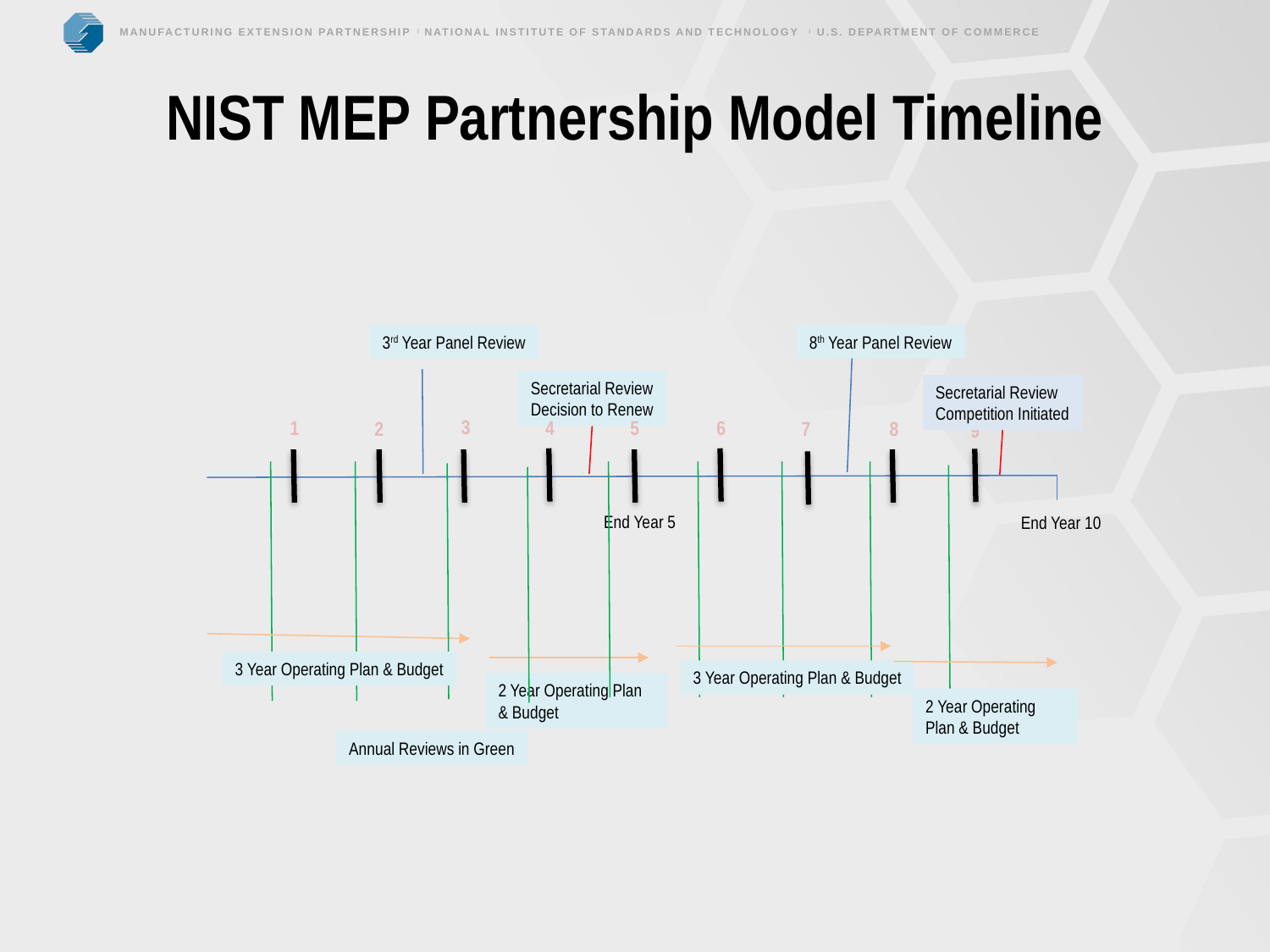

# NIST MEP Partnership Model Timeline
3rd Year Panel Review
8th Year Panel Review
Secretarial Review
Decision to Renew
Secretarial Review
Competition Initiated
3
1
6
4
5
2
7
8
9
End Year 5
End Year 10
3 Year Operating Plan & Budget
3 Year Operating Plan & Budget
2 Year Operating Plan & Budget
2 Year Operating Plan & Budget
Annual Reviews in Green